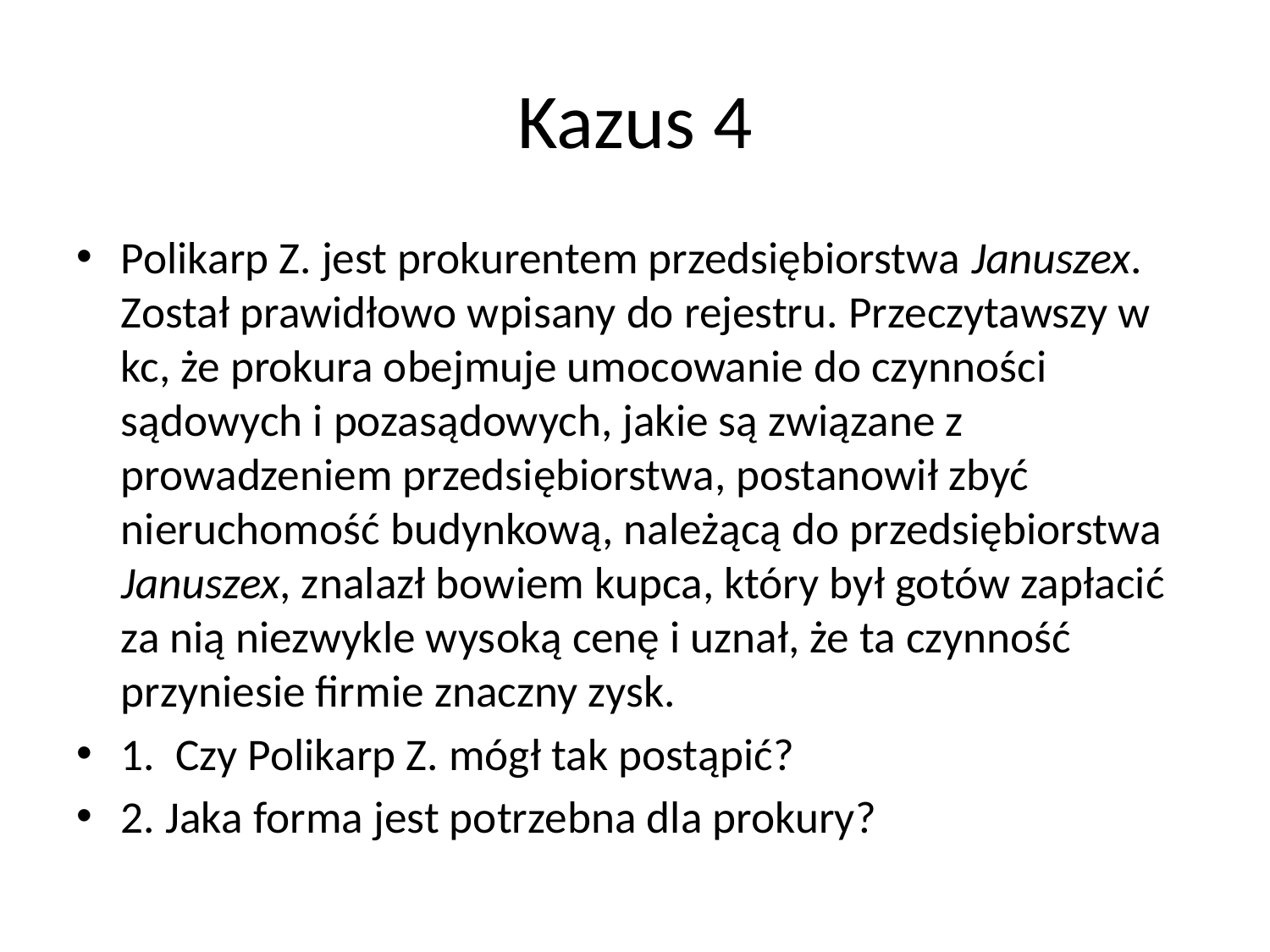

# Kazus 4
Polikarp Z. jest prokurentem przedsiębiorstwa Januszex. Został prawidłowo wpisany do rejestru. Przeczytawszy w kc, że prokura obejmuje umocowanie do czynności sądowych i pozasądowych, jakie są związane z prowadzeniem przedsiębiorstwa, postanowił zbyć nieruchomość budynkową, należącą do przedsiębiorstwa Januszex, znalazł bowiem kupca, który był gotów zapłacić za nią niezwykle wysoką cenę i uznał, że ta czynność przyniesie firmie znaczny zysk.
1.  Czy Polikarp Z. mógł tak postąpić?
2. Jaka forma jest potrzebna dla prokury?